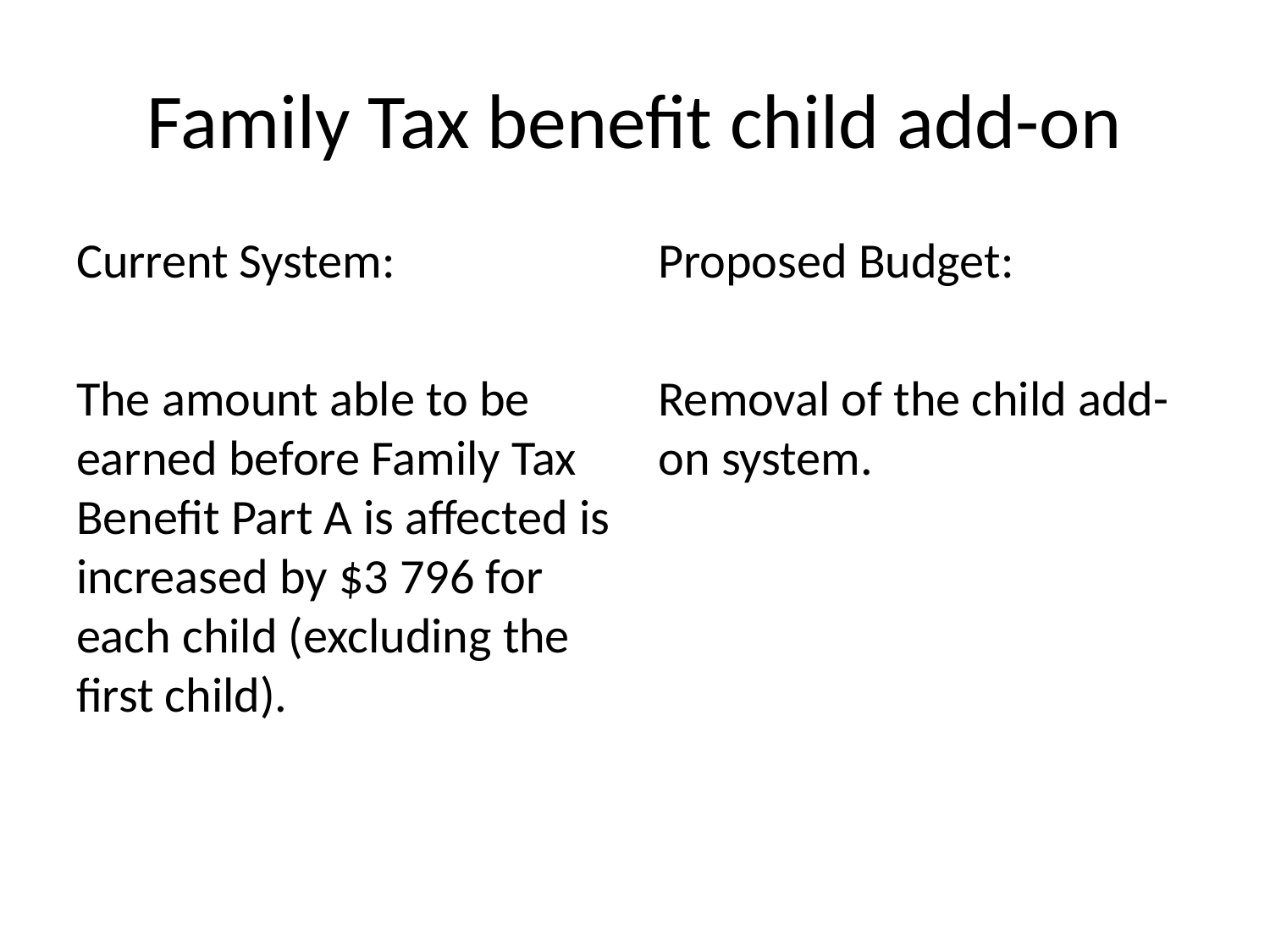

# Family Tax benefit child add-on
Current System:

The amount able to be earned before Family Tax Benefit Part A is affected is increased by $3 796 for each child (excluding the first child).
Proposed Budget:

Removal of the child add-on system.